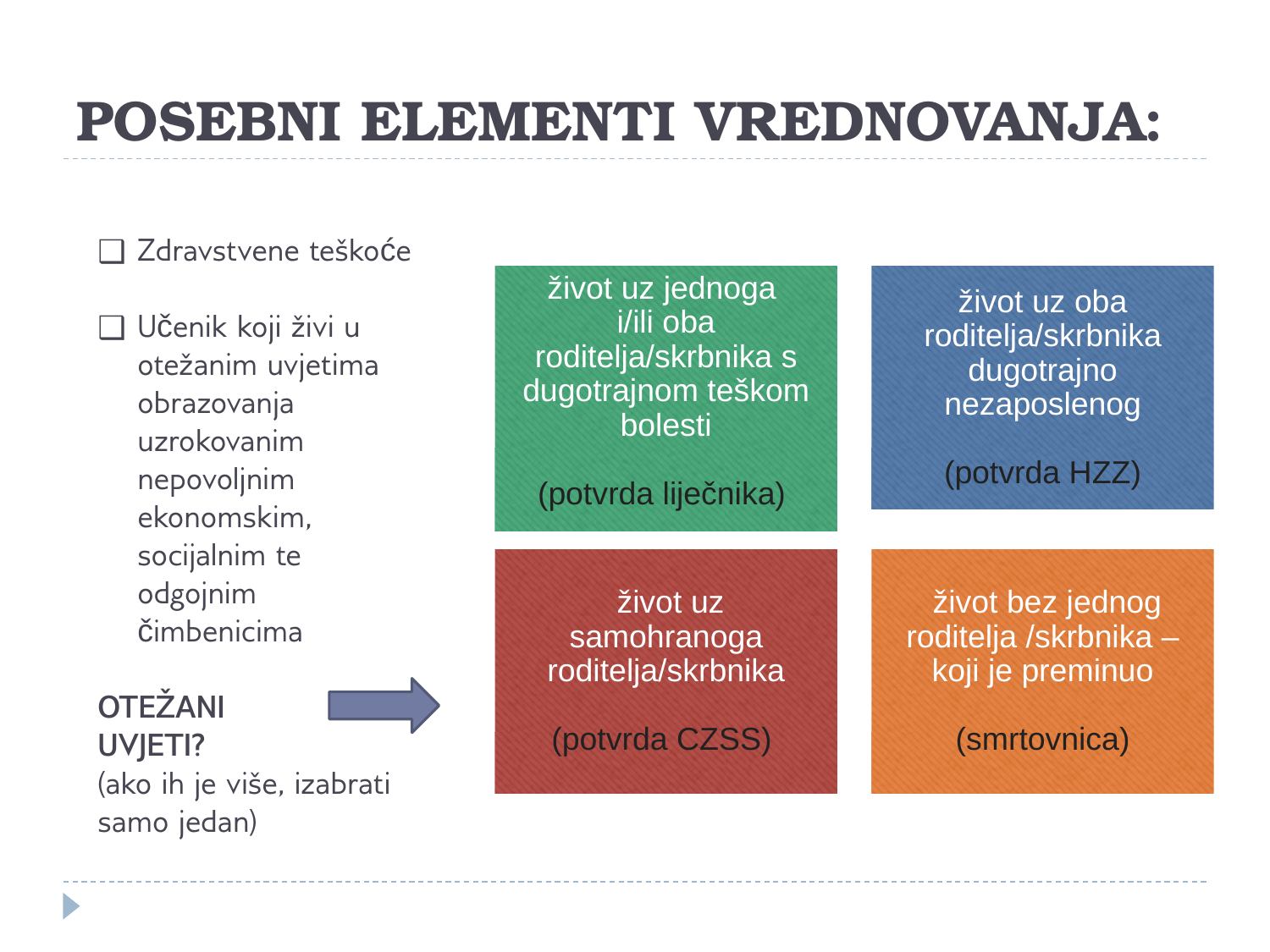

# POSEBNI ELEMENTI VREDNOVANJA:
Zdravstvene teškoće

Učenik koji živi u otežanim uvjetima obrazovanja uzrokovanim nepovoljnim ekonomskim, socijalnim te odgojnim čimbenicima

OTEŽANI
UVJETI?
(ako ih je više, izabrati samo jedan)

život uz jednoga
i/ili oba roditelja/skrbnika s dugotrajnom teškom bolesti

(potvrda liječnika)

život uz oba roditelja/skrbnika dugotrajno nezaposlenog

 (potvrda HZZ)

 život uz samohranoga roditelja/skrbnika

(potvrda CZSS)

 život bez jednog roditelja /skrbnika – koji je preminuo

(smrtovnica)